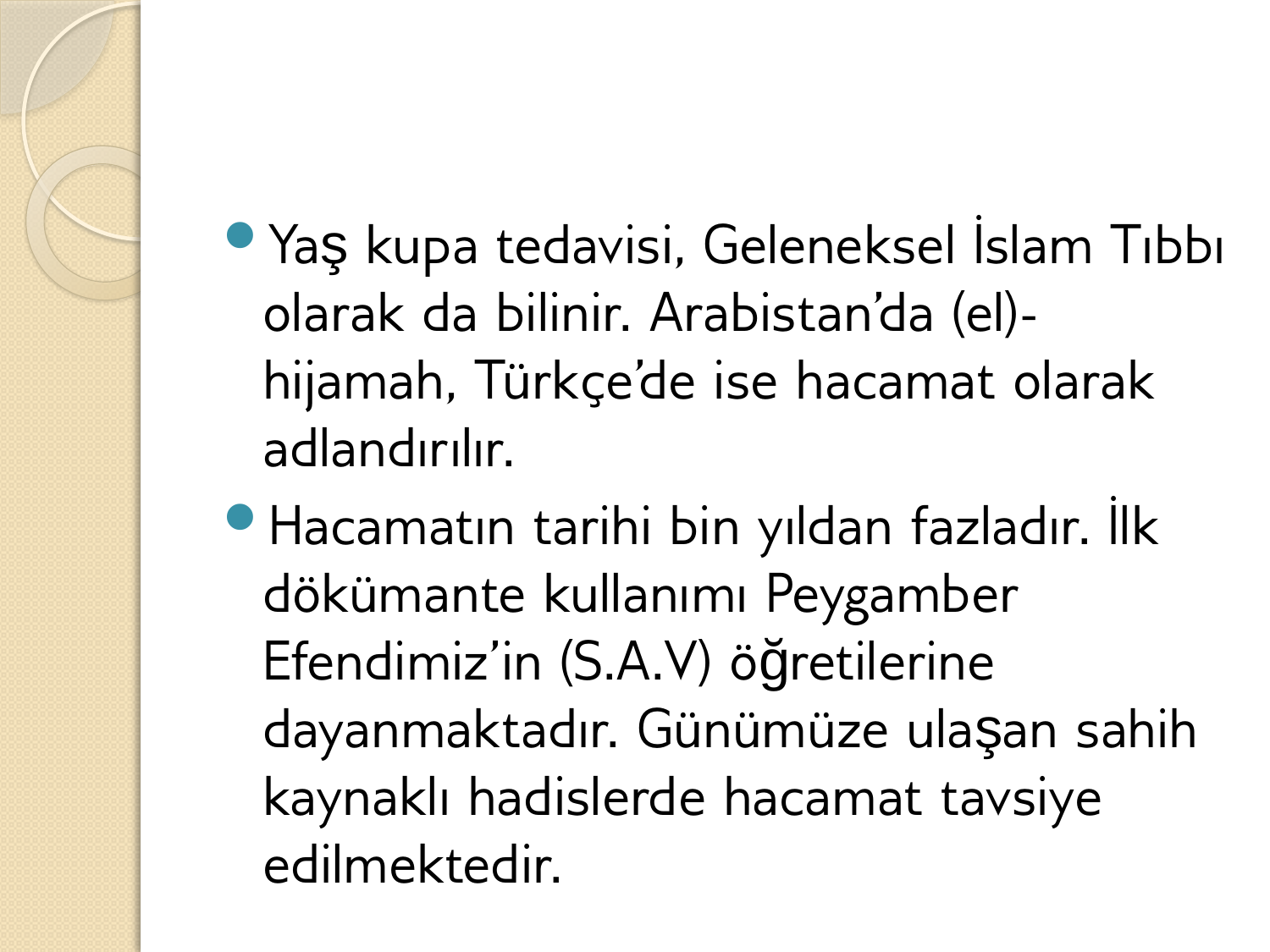

Yaş kupa tedavisi, Geleneksel İslam Tıbbı olarak da bilinir. Arabistan’da (el)-hijamah, Türkçe’de ise hacamat olarak adlandırılır.
Hacamatın tarihi bin yıldan fazladır. İlk dökümante kullanımı Peygamber Efendimiz’in (S.A.V) öğretilerine dayanmaktadır. Günümüze ulaşan sahih kaynaklı hadislerde hacamat tavsiye edilmektedir.